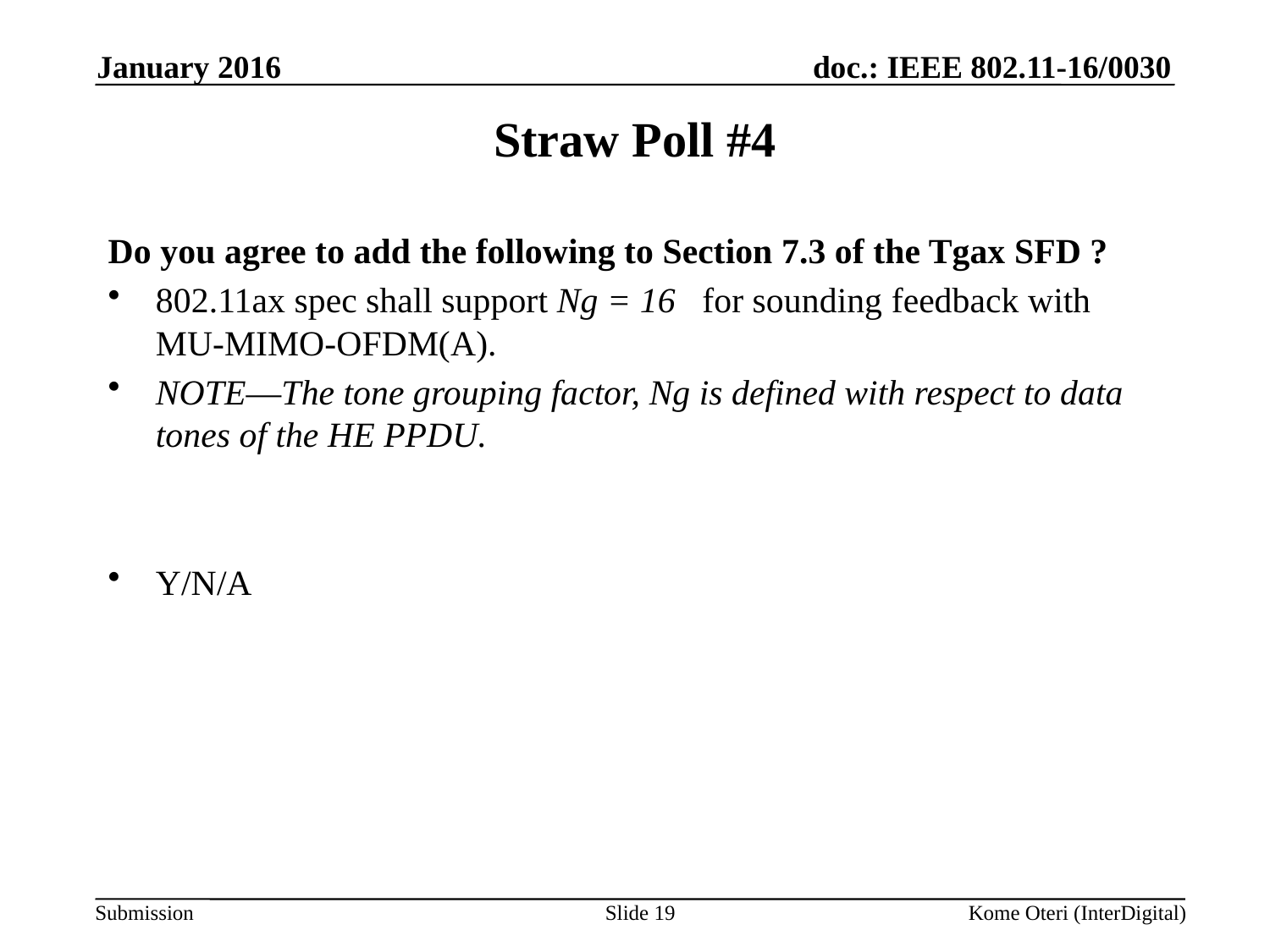

January 2016
# Straw Poll #4
Do you agree to add the following to Section 7.3 of the Tgax SFD ?
802.11ax spec shall support Ng = 16   for sounding feedback with MU-MIMO-OFDM(A).
NOTE—The tone grouping factor, Ng is defined with respect to data tones of the HE PPDU.

Y/N/A

Slide 19
Kome Oteri (InterDigital)